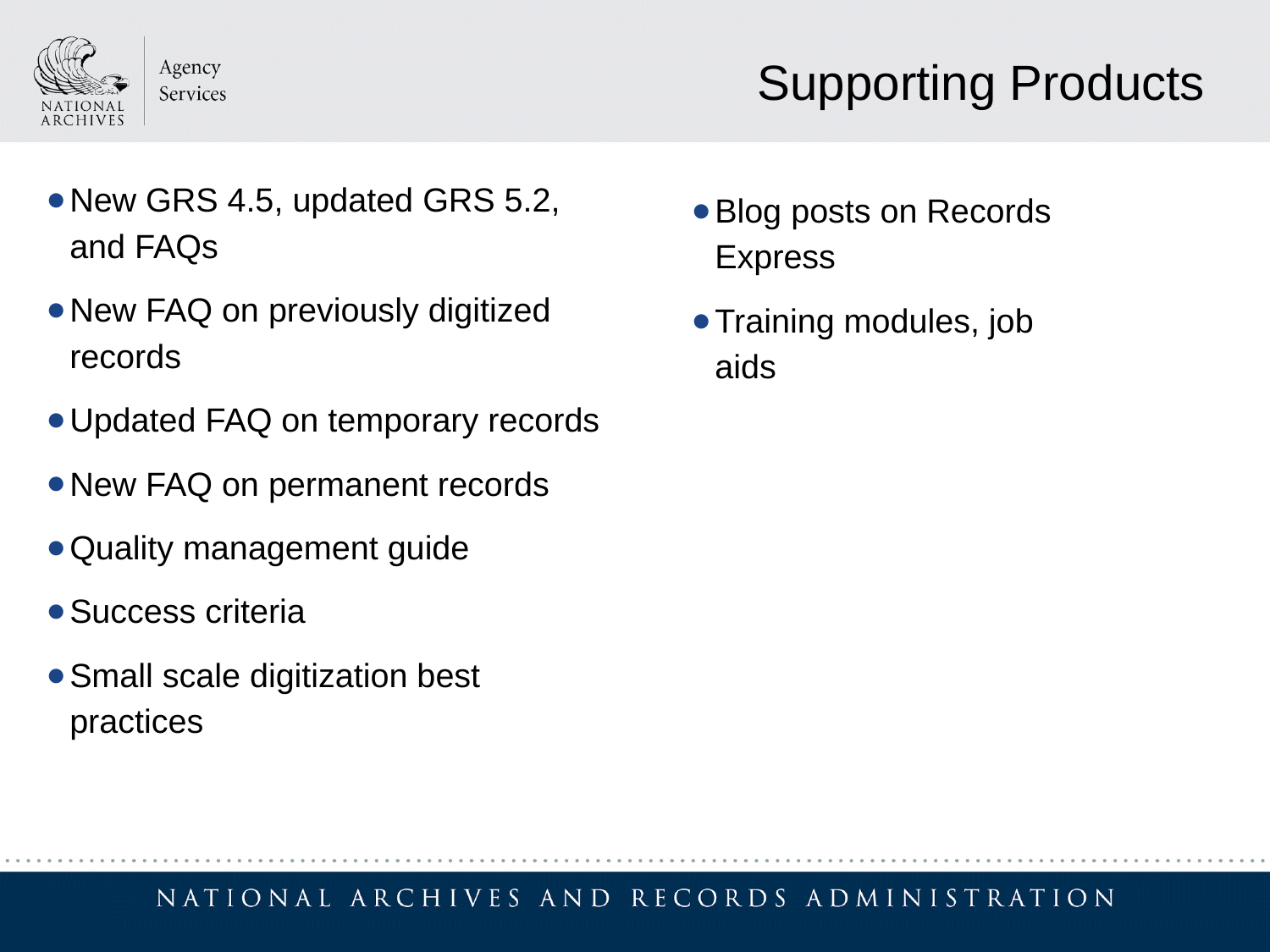

Supporting Products
New GRS 4.5, updated GRS 5.2,  and FAQs
New FAQ on previously digitized records
Updated FAQ on temporary records
New FAQ on permanent records
Quality management guide
Success criteria
Small scale digitization best practices
Blog posts on Records Express
Training modules, job aids